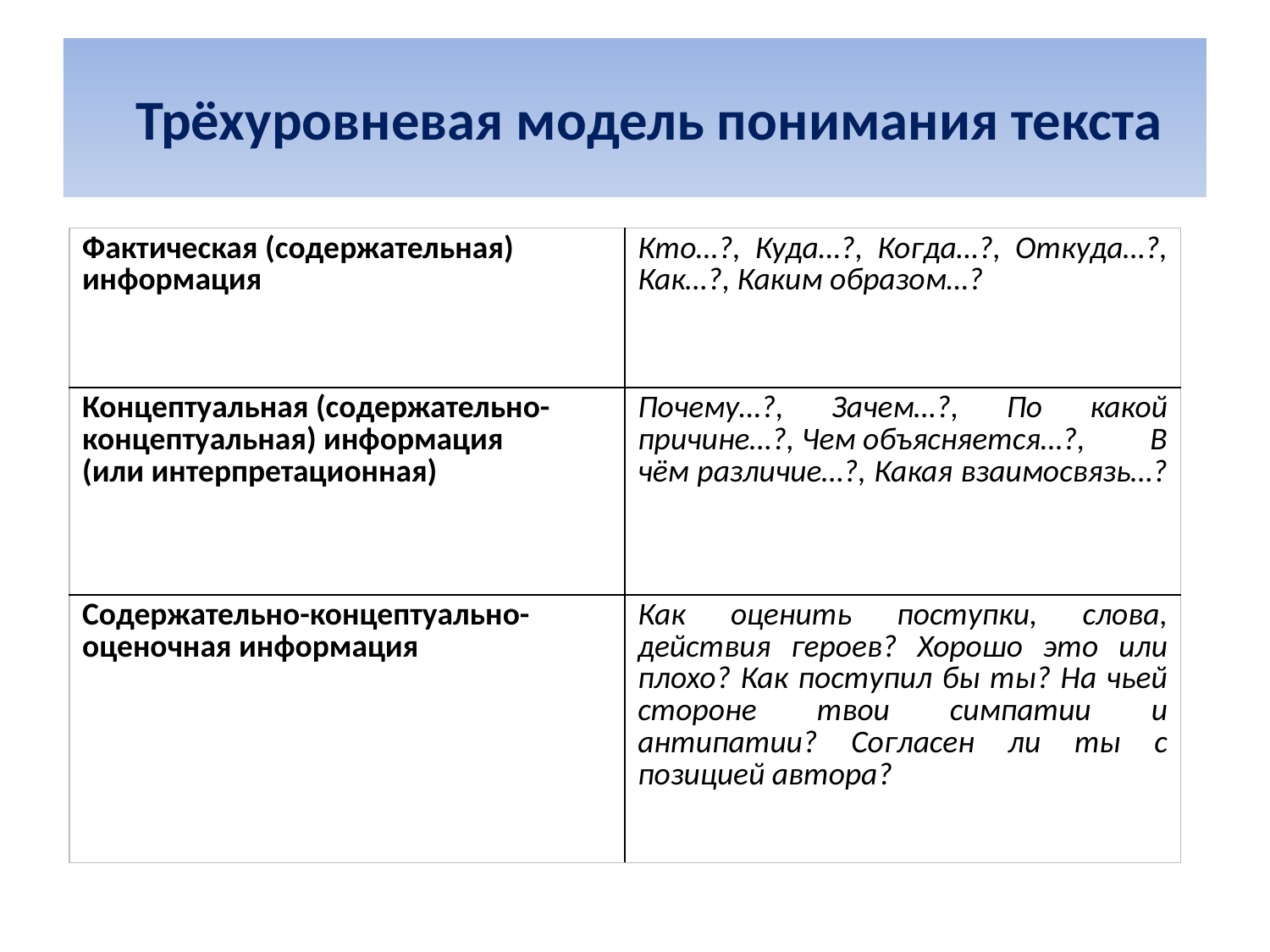

Трёхуровневая модель понимания текста
#
| Фактическая (содержательная) информация | Кто…?, Куда…?, Когда…?, Откуда…?, Как…?, Каким образом…? |
| --- | --- |
| Концептуальная (содержательно-концептуальная) информация (или интерпретационная) | Почему…?, Зачем…?, По какой причине…?, Чем объясняется…?, В чём различие…?, Какая взаимосвязь…? |
| Содержательно-концептуально-оценочная информация | Как оценить поступки, слова, действия героев? Хорошо это или плохо? Как поступил бы ты? На чьей стороне твои симпатии и антипатии? Согласен ли ты с позицией автора? |